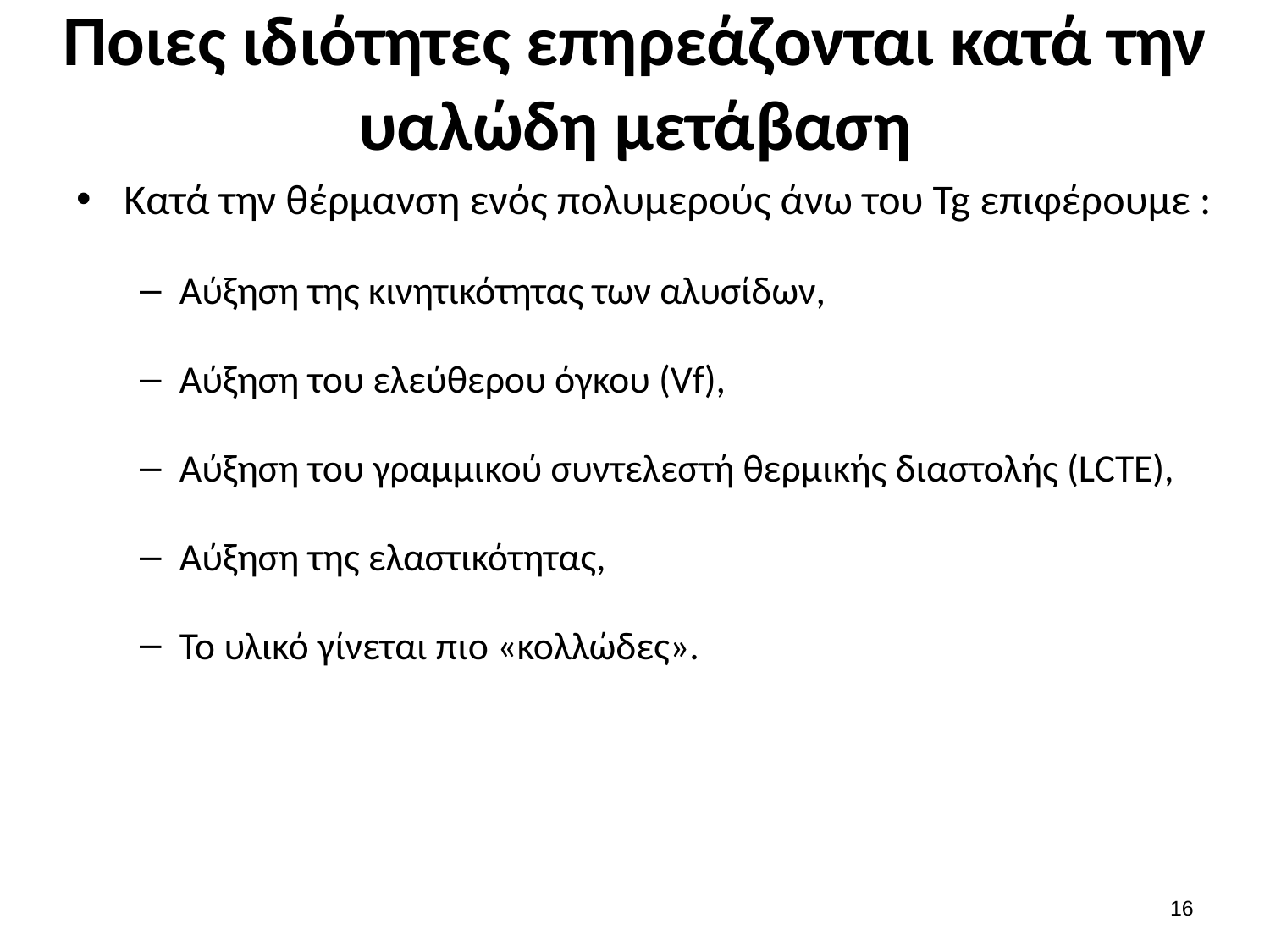

# Ποιες ιδιότητες επηρεάζονται κατά την υαλώδη μετάβαση
Κατά την θέρμανση ενός πολυμερούς άνω του Tg επιφέρουμε :
Αύξηση της κινητικότητας των αλυσίδων,
Αύξηση του ελεύθερου όγκου (Vf),
Αύξηση του γραμμικού συντελεστή θερμικής διαστολής (LCTE),
Αύξηση της ελαστικότητας,
Το υλικό γίνεται πιο «κολλώδες».

16